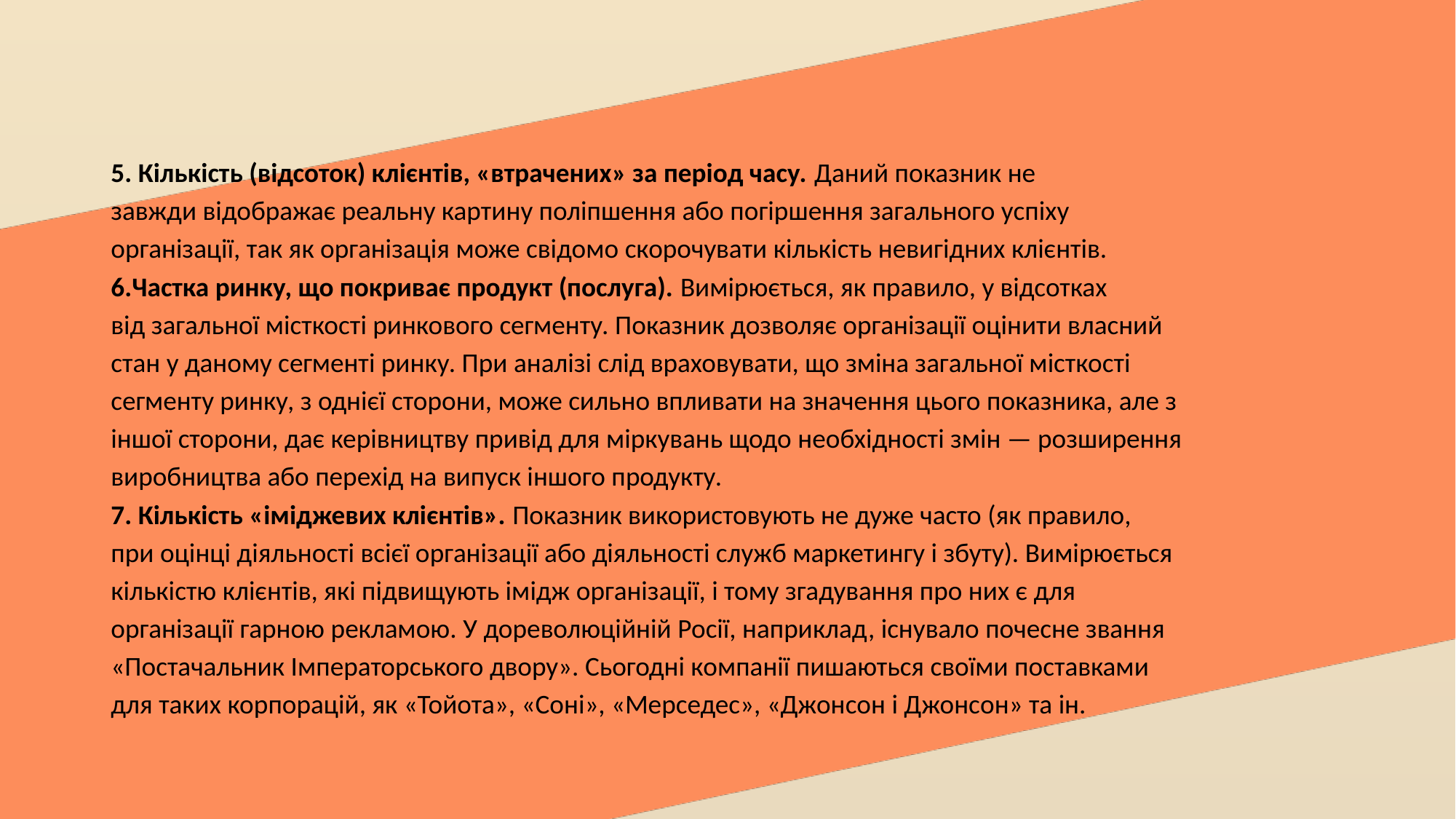

5. Кількість (відсоток) клієнтів, «втрачених» за період часу. Даний показник не
завжди відображає реальну картину поліпшення або погіршення загального успіху
організації, так як організація може свідомо скорочувати кількість невигідних клієнтів.
6.Частка ринку, що покриває продукт (послуга). Вимірюється, як правило, у відсотках
від загальної місткості ринкового сегменту. Показник дозволяє організації оцінити власний
стан у даному сегменті ринку. При аналізі слід враховувати, що зміна загальної місткості
сегменту ринку, з однієї сторони, може сильно впливати на значення цього показника, але з
іншої сторони, дає керівництву привід для міркувань щодо необхідності змін — розширення
виробництва або перехід на випуск іншого продукту.
7. Кількість «іміджевих клієнтів». Показник використовують не дуже часто (як правило,
при оцінці діяльності всієї організації або діяльності служб маркетингу і збуту). Вимірюється
кількістю клієнтів, які підвищують імідж організації, і тому згадування про них є для
організації гарною рекламою. У дореволюційній Росії, наприклад, існувало почесне звання
«Постачальник Імператорського двору». Сьогодні компанії пишаються своїми поставками
для таких корпорацій, як «Тойота», «Соні», «Мерседес», «Джонсон і Джонсон» та ін.